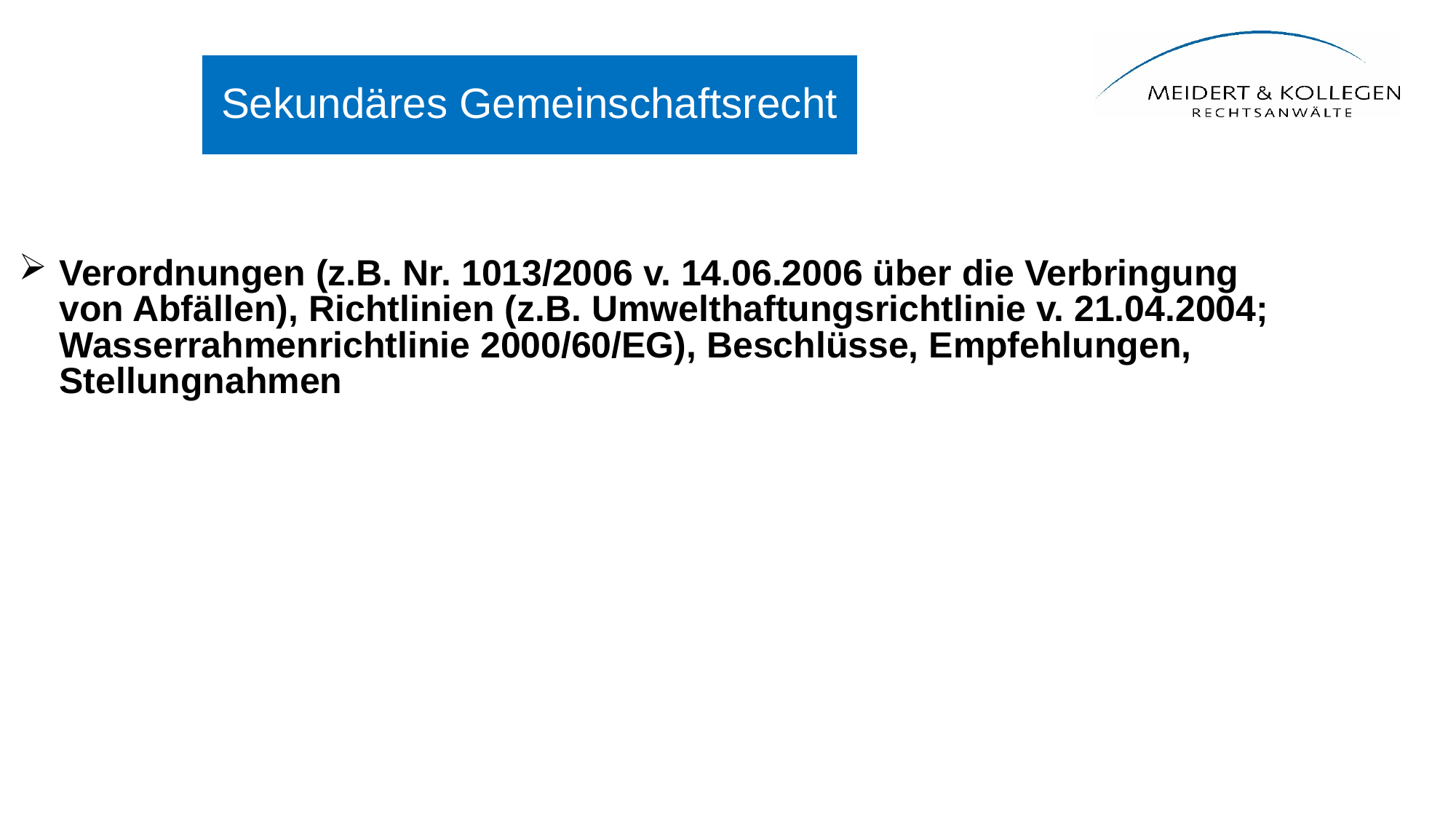

Sekundäres Gemeinschaftsrecht

Verordnungen (z.B. Nr. 1013/2006 v. 14.06.2006 über die Verbringung von Abfällen), Richtlinien (z.B. Umwelthaftungsrichtlinie v. 21.04.2004; Wasserrahmenrichtlinie 2000/60/EG), Beschlüsse, Empfehlungen, Stellungnahmen